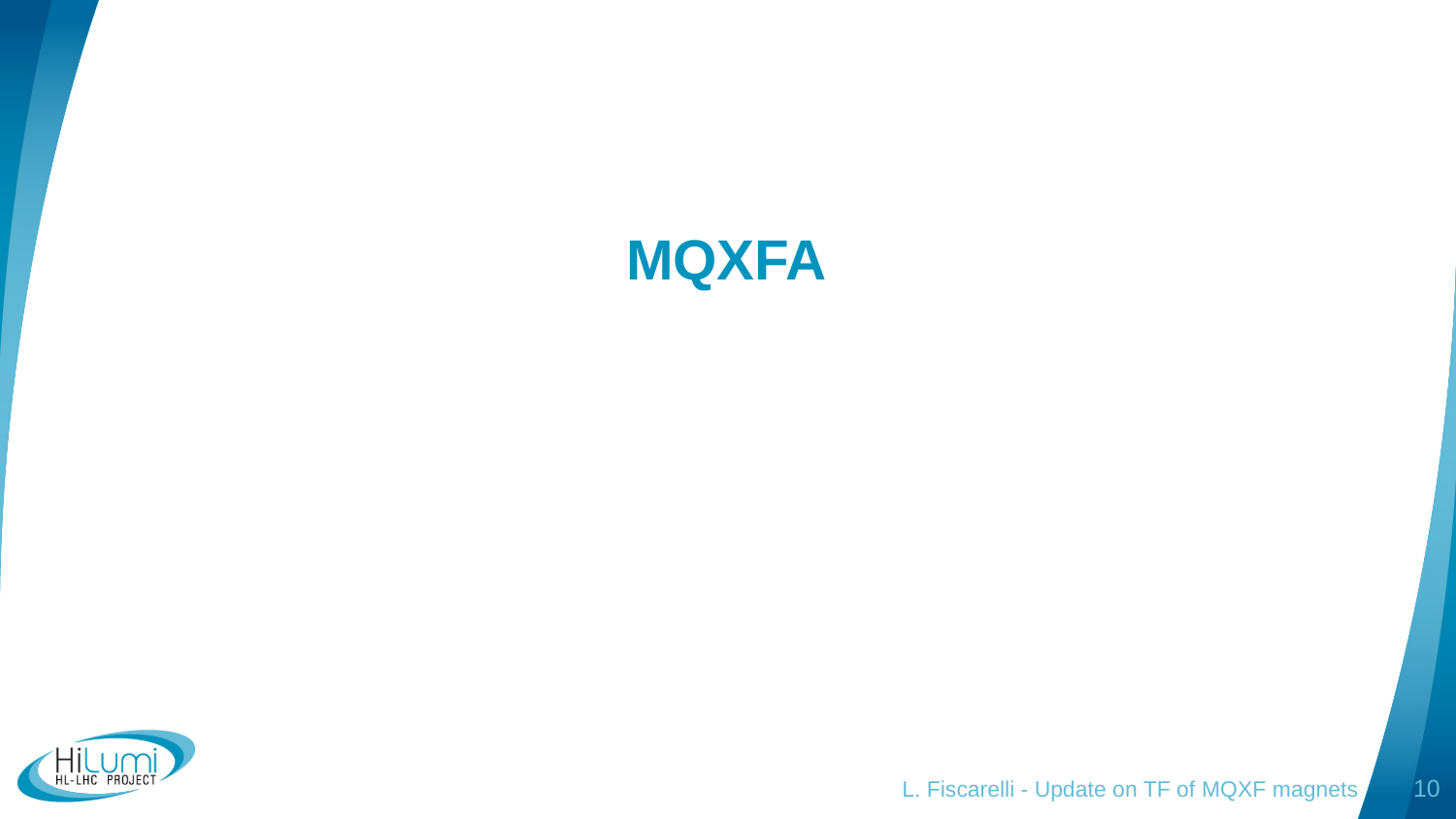

# MQXFA
L. Fiscarelli - Update on TF of MQXF magnets
10